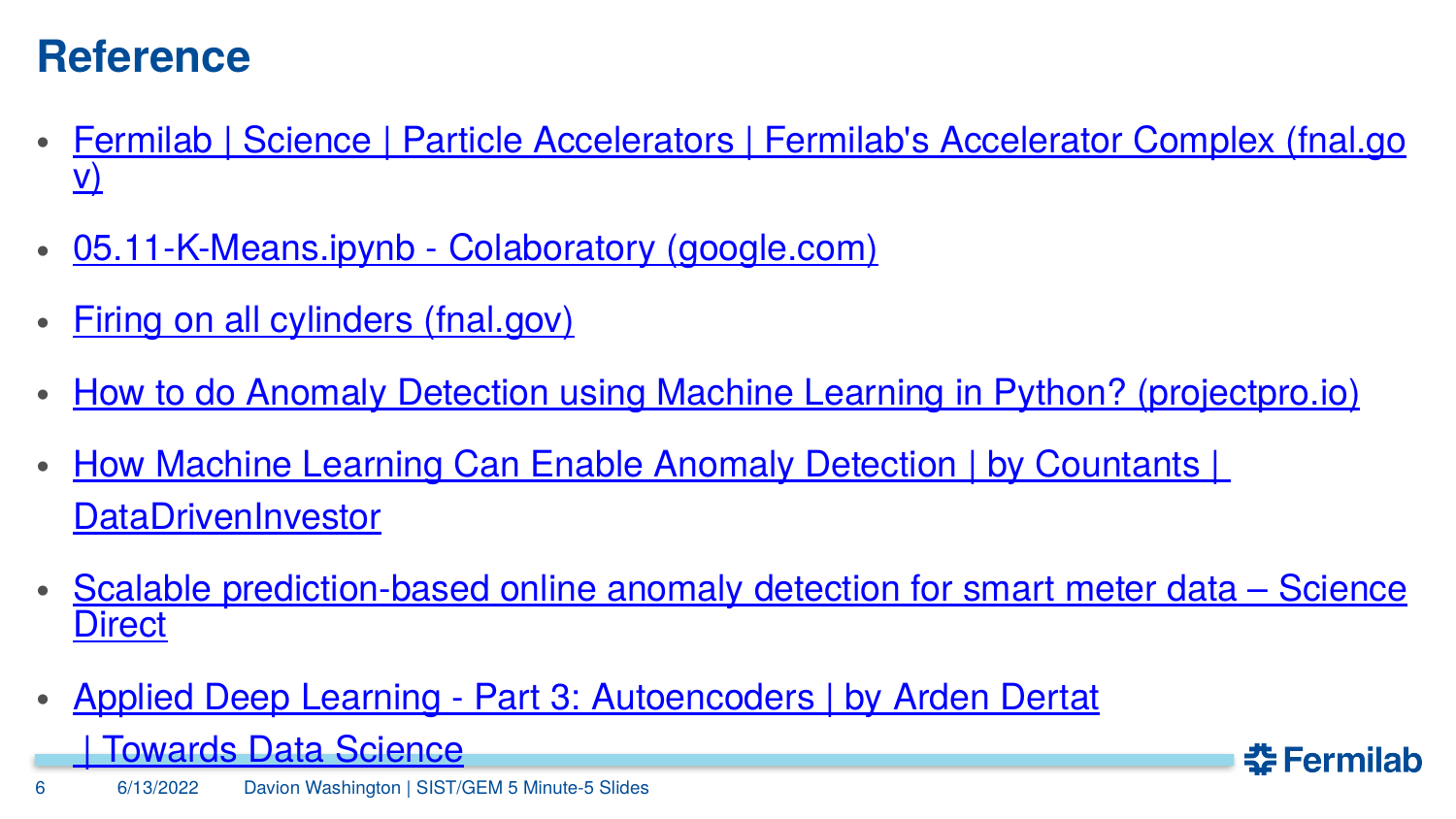

# Reference
Fermilab | Science | Particle Accelerators | Fermilab's Accelerator Complex (fnal.gov)
05.11-K-Means.ipynb - Colaboratory (google.com)
Firing on all cylinders (fnal.gov)
How to do Anomaly Detection using Machine Learning in Python? (projectpro.io)
How Machine Learning Can Enable Anomaly Detection | by Countants | DataDrivenInvestor
Scalable prediction-based online anomaly detection for smart meter data – ScienceDirect
Applied Deep Learning - Part 3: Autoencoders | by Arden Dertat | Towards Data Science
6
6/13/2022
Davion Washington | SIST/GEM 5 Minute-5 Slides